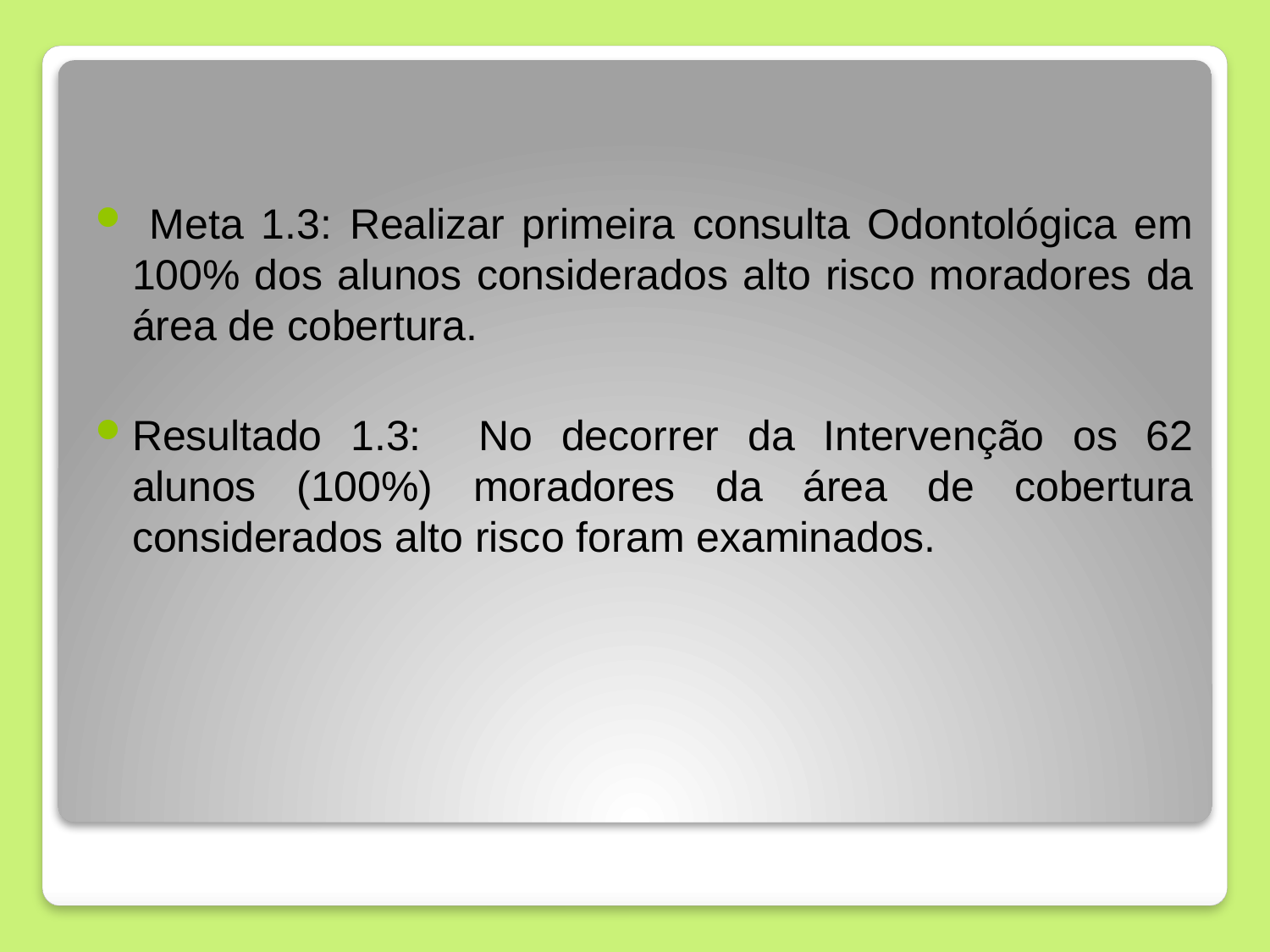

Meta 1.3: Realizar primeira consulta Odontológica em 100% dos alunos considerados alto risco moradores da área de cobertura.

Resultado 1.3:  No decorrer da Intervenção os 62 alunos (100%) moradores da área de cobertura considerados alto risco foram examinados.